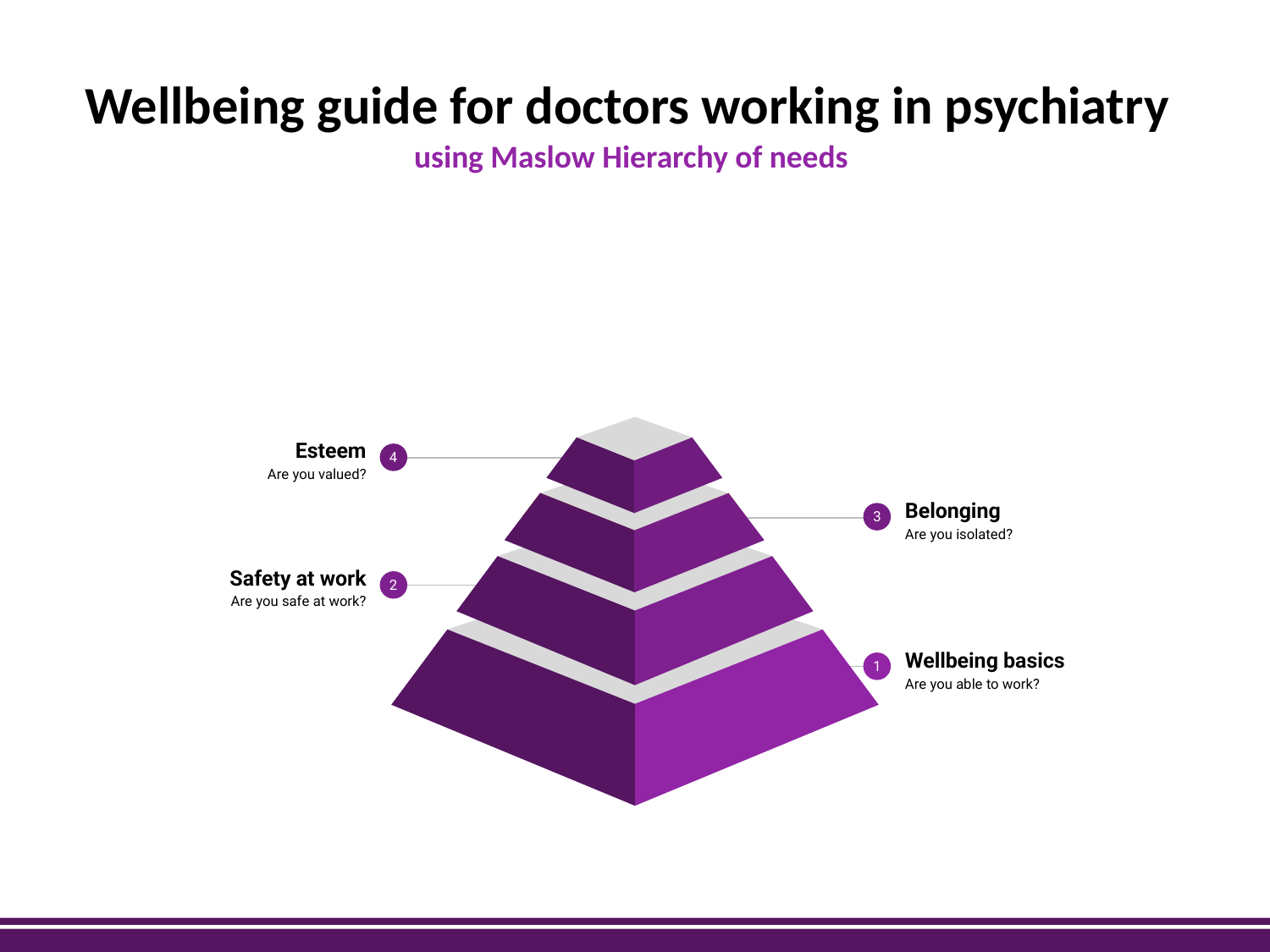

# Wellbeing guide for doctors working in psychiatry
using Maslow Hierarchy of needs
Esteem
Are you valued?
4

Belonging
Are you isolated?
3

Safety at work
Are you safe at work?
2

Wellbeing basics
Are you able to work?
1